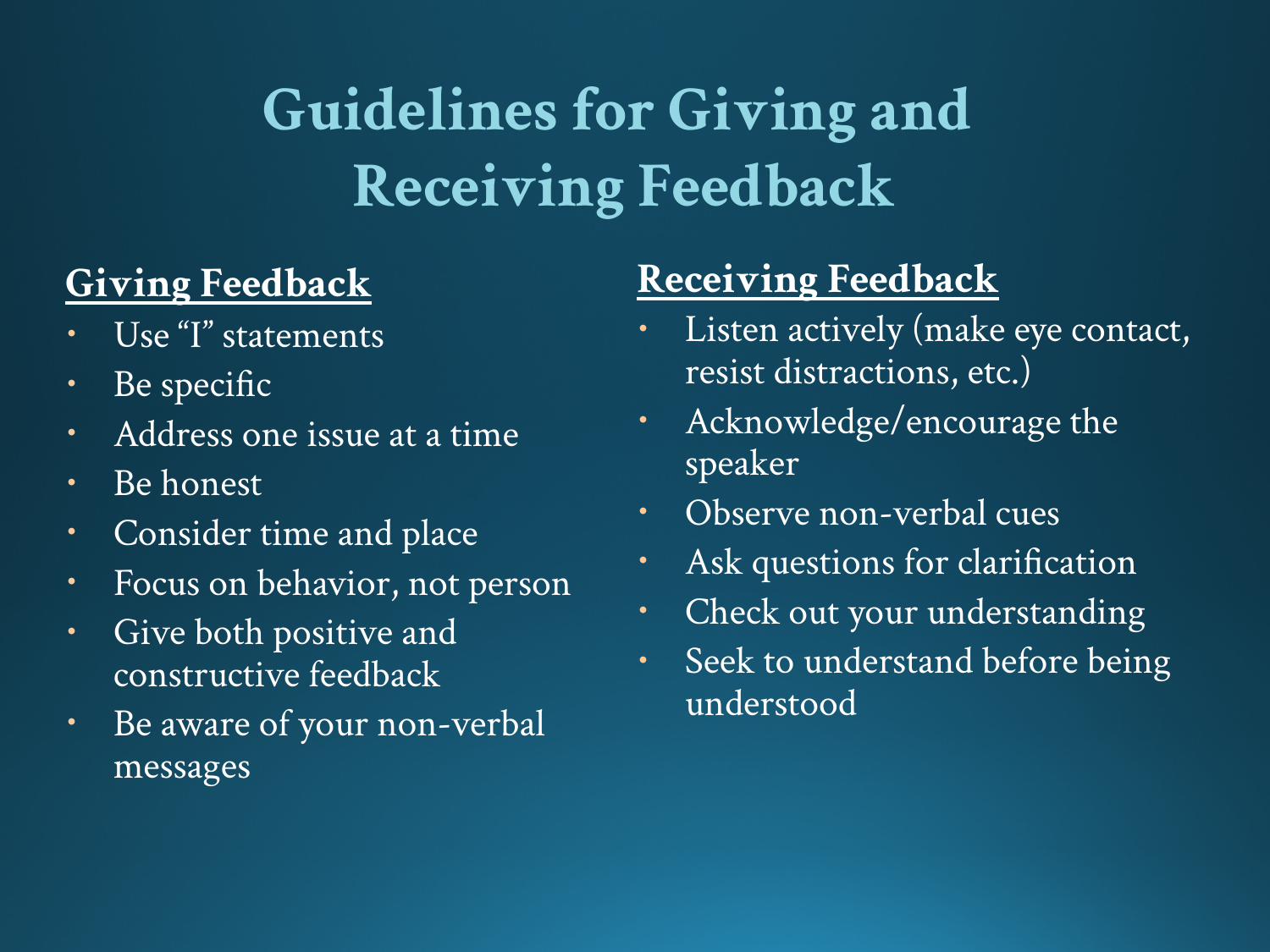

Guidelines for Giving and
Receiving Feedback
Giving Feedback
Use “I” statements
Be specific
Address one issue at a time
Be honest
Consider time and place
Focus on behavior, not person
Give both positive and constructive feedback
Be aware of your non-verbal messages
Receiving Feedback
Listen actively (make eye contact, resist distractions, etc.)
Acknowledge/encourage the speaker
Observe non-verbal cues
Ask questions for clarification
Check out your understanding
Seek to understand before being understood